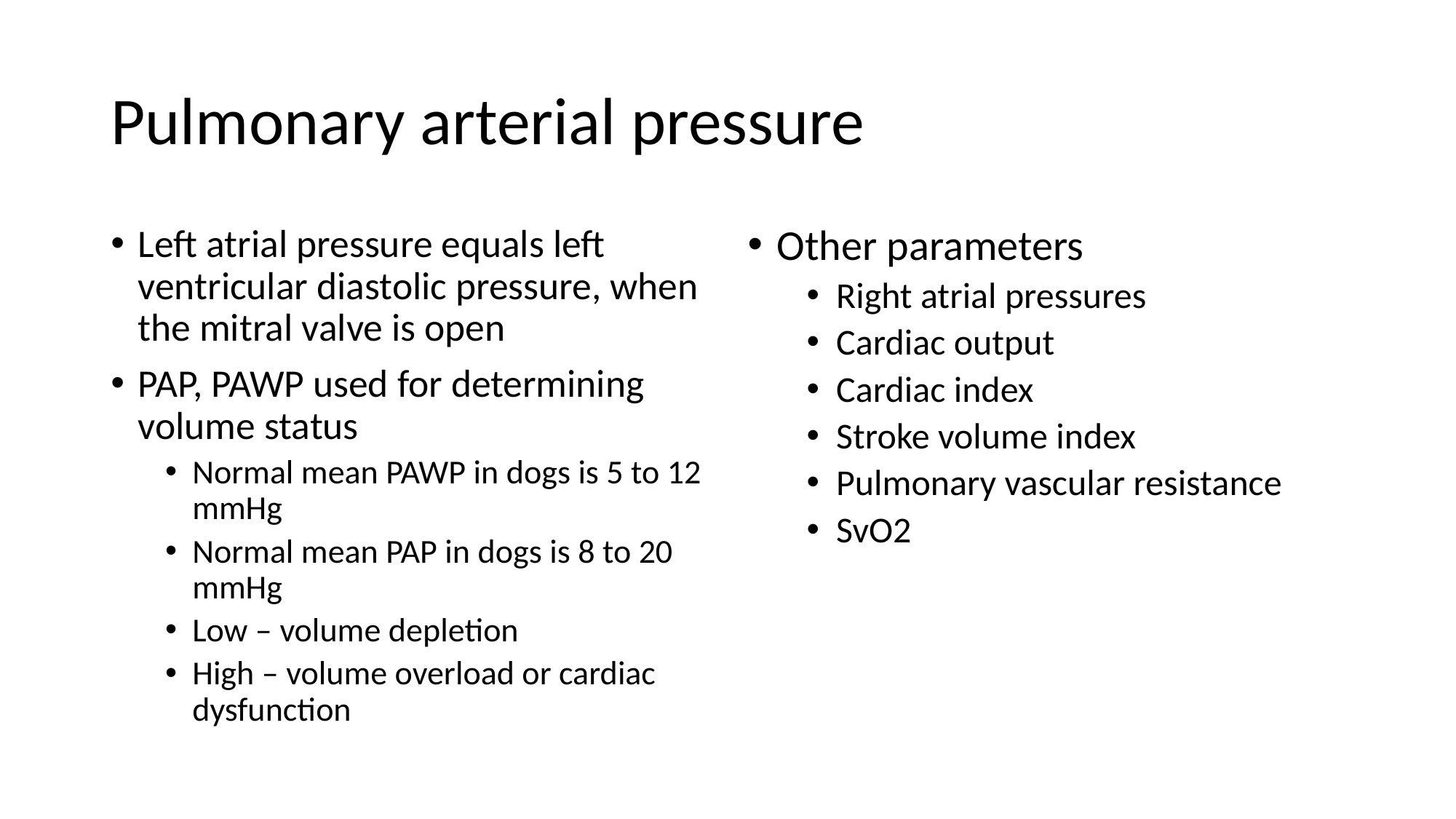

# Pulmonary arterial pressure
Left atrial pressure equals left ventricular diastolic pressure, when the mitral valve is open
PAP, PAWP used for determining volume status
Normal mean PAWP in dogs is 5 to 12 mmHg
Normal mean PAP in dogs is 8 to 20 mmHg
Low – volume depletion
High – volume overload or cardiac dysfunction
Other parameters
Right atrial pressures
Cardiac output
Cardiac index
Stroke volume index
Pulmonary vascular resistance
SvO2